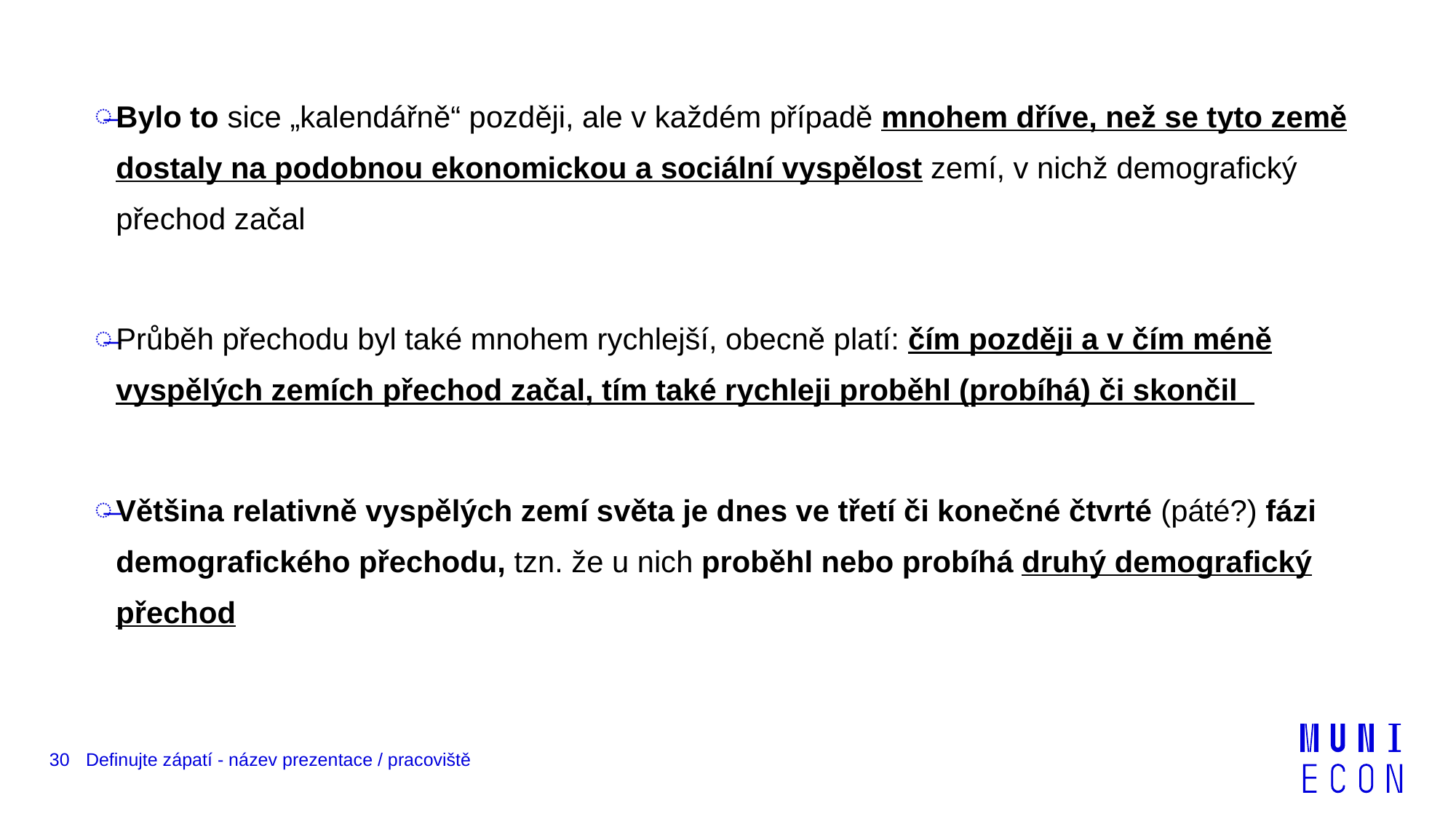

Bylo to sice „kalendářně“ později, ale v každém případě mnohem dříve, než se tyto země dostaly na podobnou ekonomickou a sociální vyspělost zemí, v nichž demografický přechod začal

Průběh přechodu byl také mnohem rychlejší, obecně platí: čím později a v čím méně vyspělých zemích přechod začal, tím také rychleji proběhl (probíhá) či skončil

Většina relativně vyspělých zemí světa je dnes ve třetí či konečné čtvrté (páté?) fázi demografického přechodu, tzn. že u nich proběhl nebo probíhá druhý demografický přechod

30
Definujte zápatí - název prezentace / pracoviště